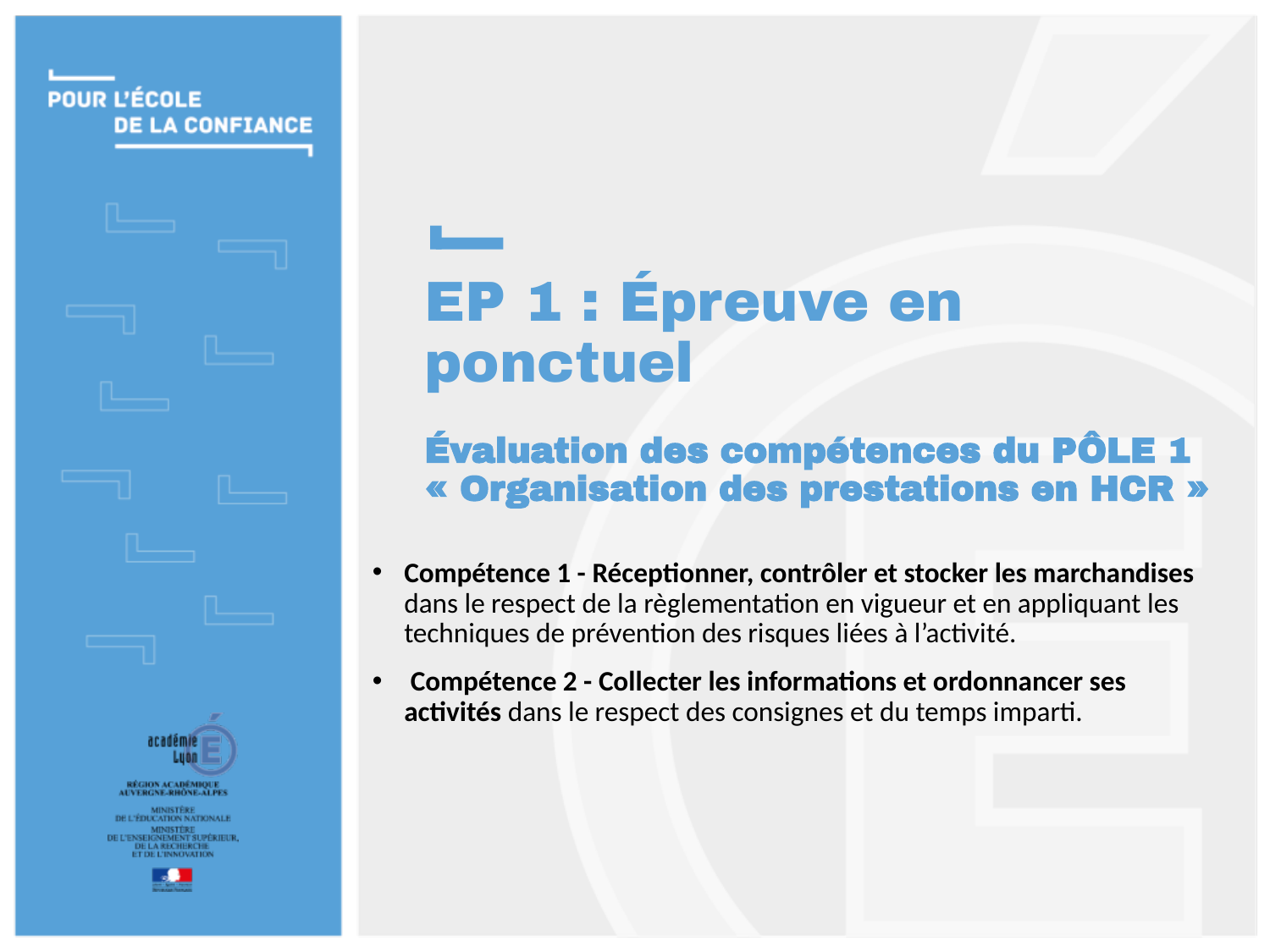

EP 1 : Épreuve en ponctuel

Évaluation des compétences du PÔLE 1 « Organisation des prestations en HCR »

Compétence 1 - Réceptionner, contrôler et stocker les marchandises dans le respect de la règlementation en vigueur et en appliquant les techniques de prévention des risques liées à l’activité.
 Compétence 2 - Collecter les informations et ordonnancer ses activités dans le respect des consignes et du temps imparti.